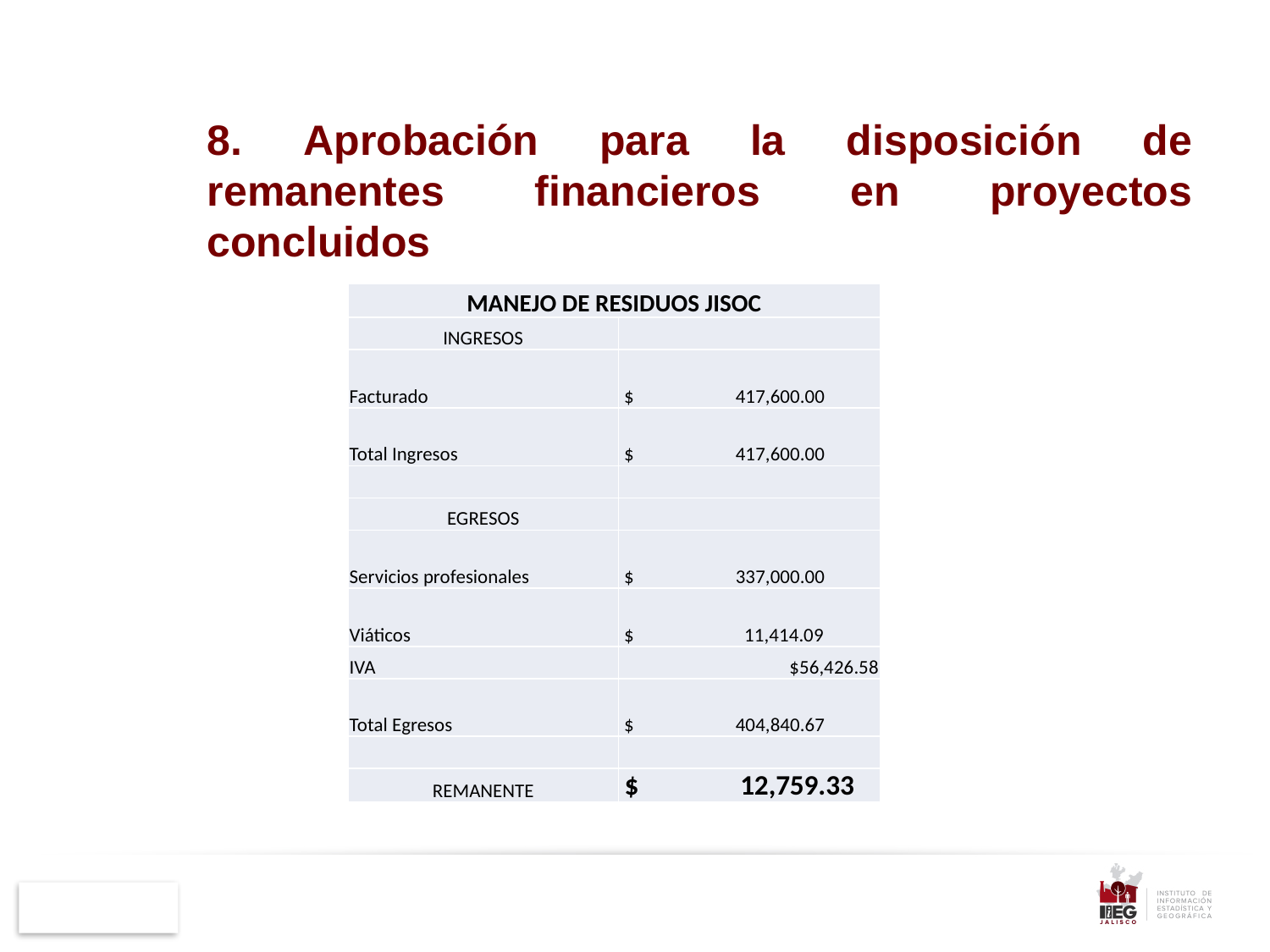

8. Aprobación para la disposición de remanentes financieros en proyectos concluidos
| MANEJO DE RESIDUOS JISOC |  |
| --- | --- |
| INGRESOS |  |
| Facturado | $ 417,600.00 |
| Total Ingresos | $ 417,600.00 |
|  |  |
| EGRESOS |  |
| Servicios profesionales | $ 337,000.00 |
| Viáticos | $ 11,414.09 |
| IVA | $56,426.58 |
| Total Egresos | $ 404,840.67 |
|  |  |
| REMANENTE | $ 12,759.33 |